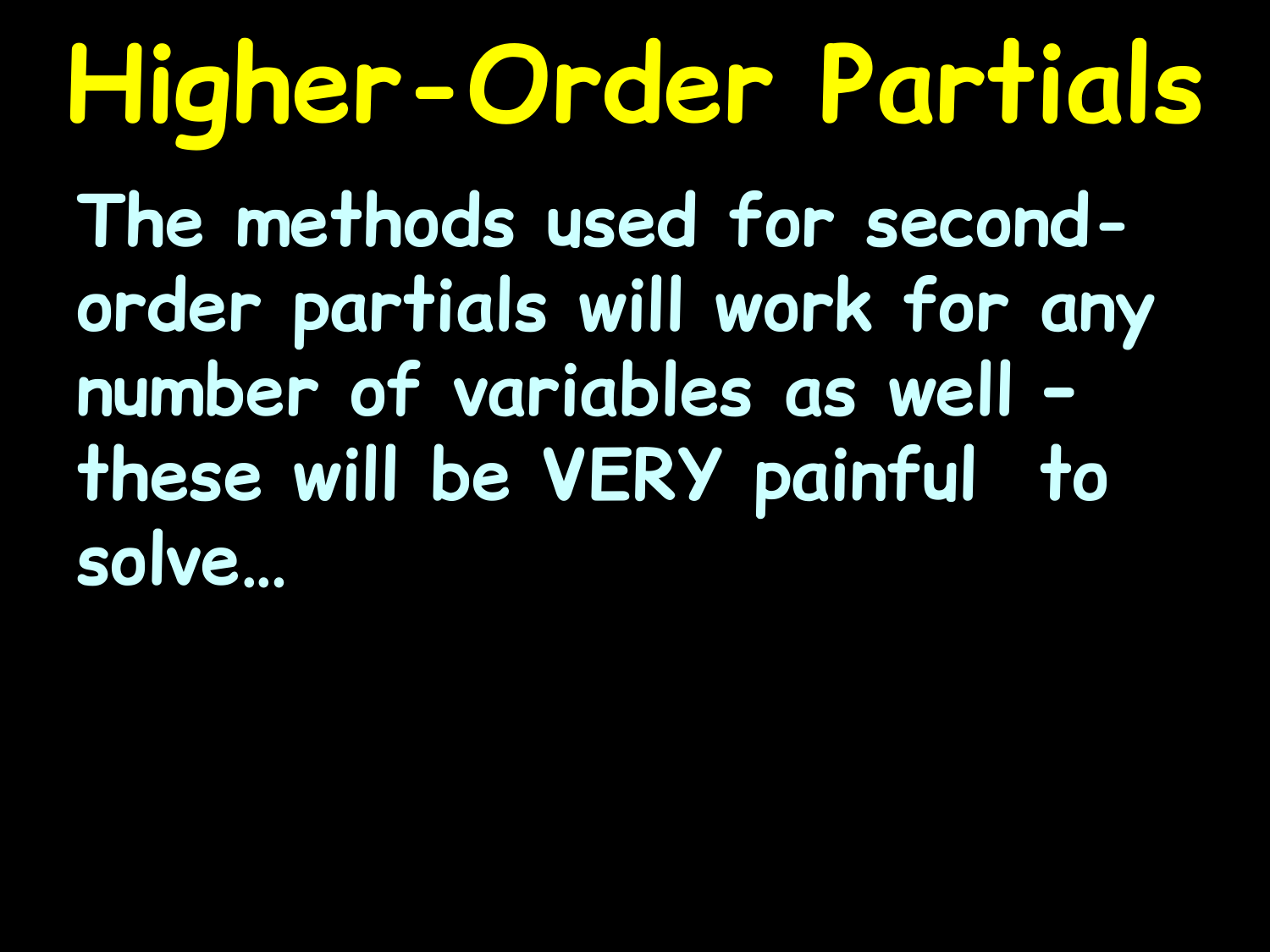

# Higher-Order Partials
The methods used for second-order partials will work for any number of variables as well – these will be VERY painful  to solve…